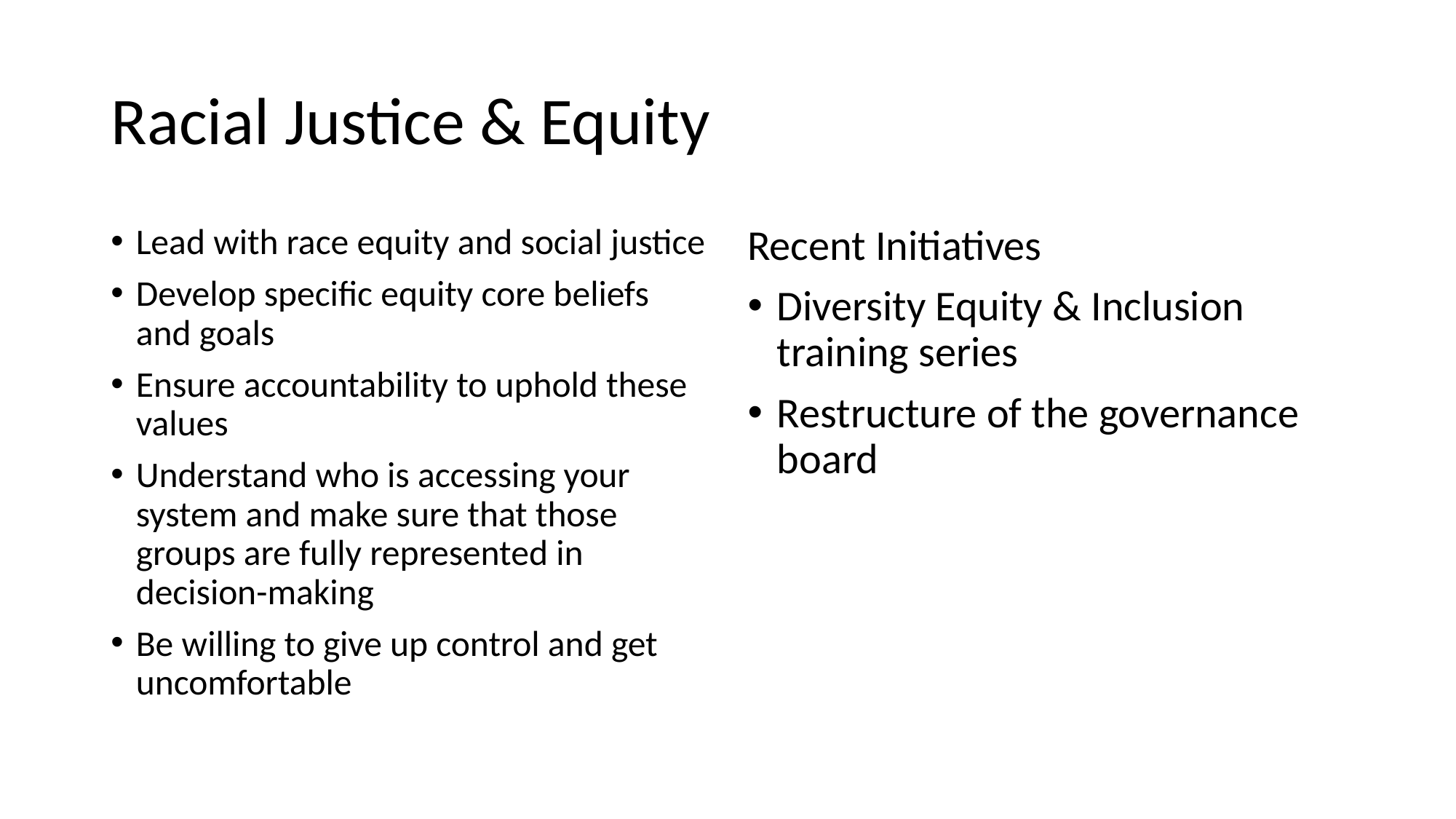

# Racial Justice & Equity
Lead with race equity and social justice
Develop specific equity core beliefs and goals
Ensure accountability to uphold these values
Understand who is accessing your system and make sure that those groups are fully represented in decision-making
Be willing to give up control and get uncomfortable

Recent Initiatives
Diversity Equity & Inclusion training series
Restructure of the governance board